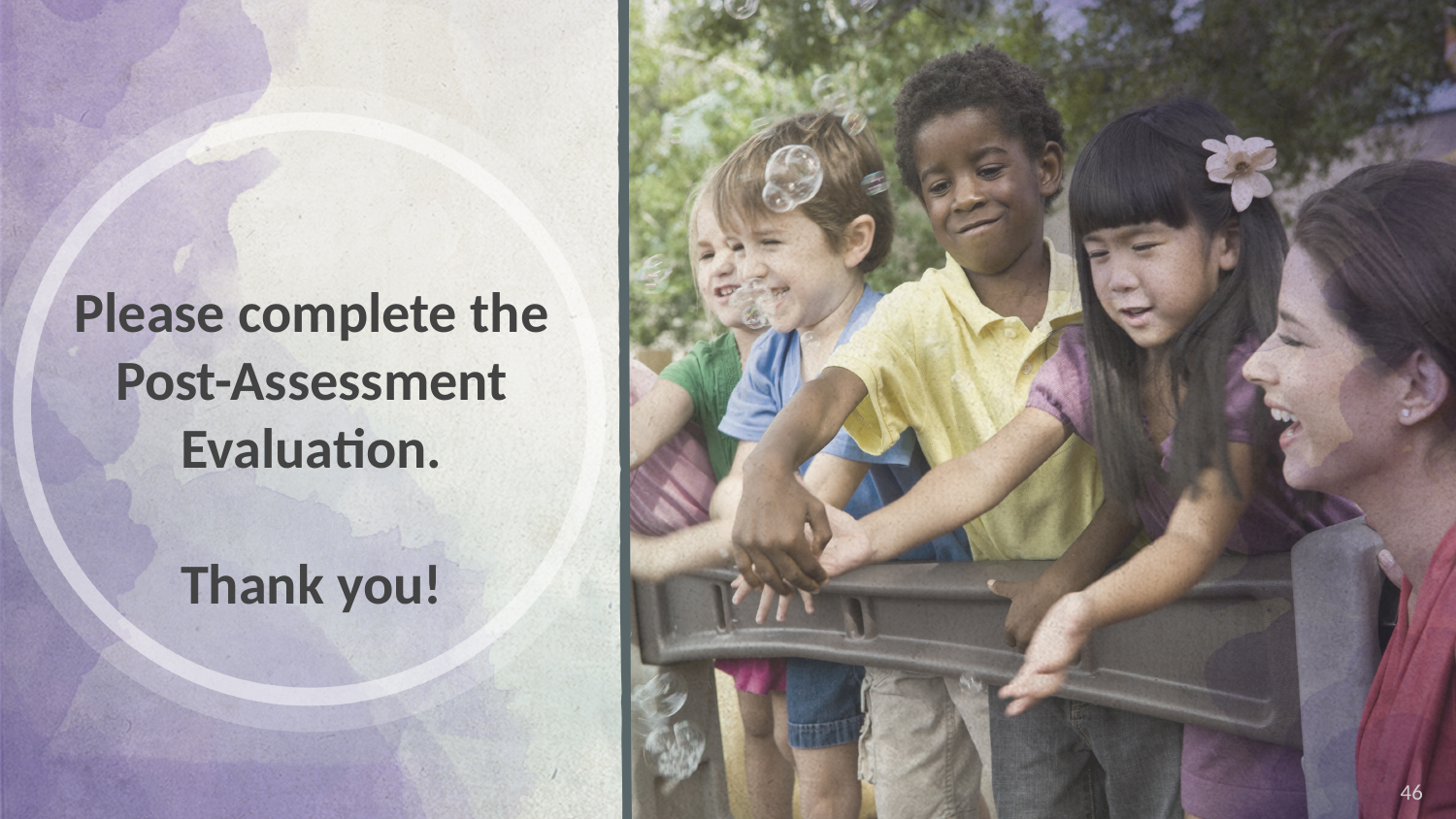

# Please complete the Post-Assessment Evaluation. Thank you!